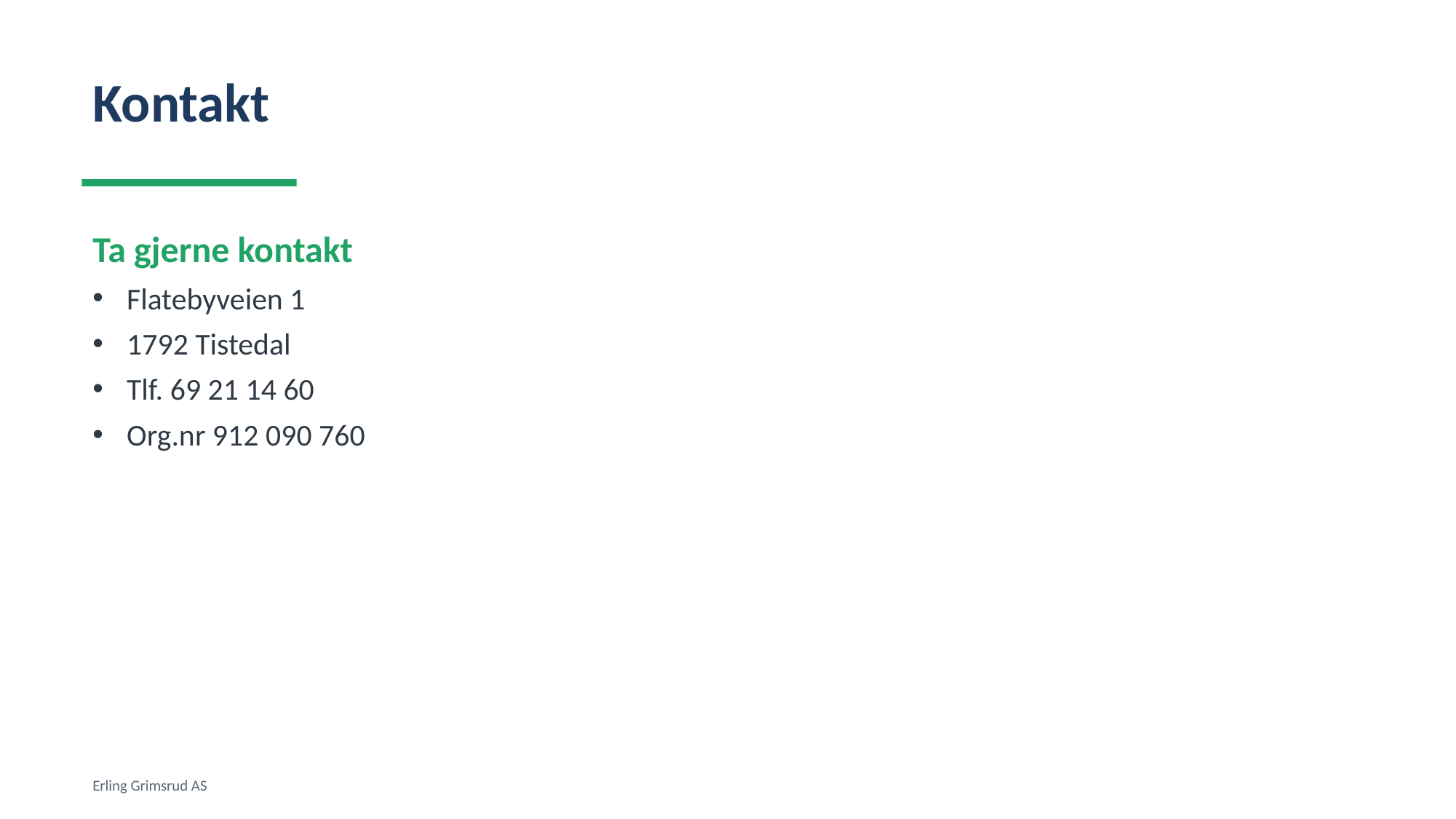

Kontakt

Ta gjerne kontakt
Flatebyveien 1
1792 Tistedal
Tlf. 69 21 14 60
Org.nr 912 090 760
Erling Grimsrud AS